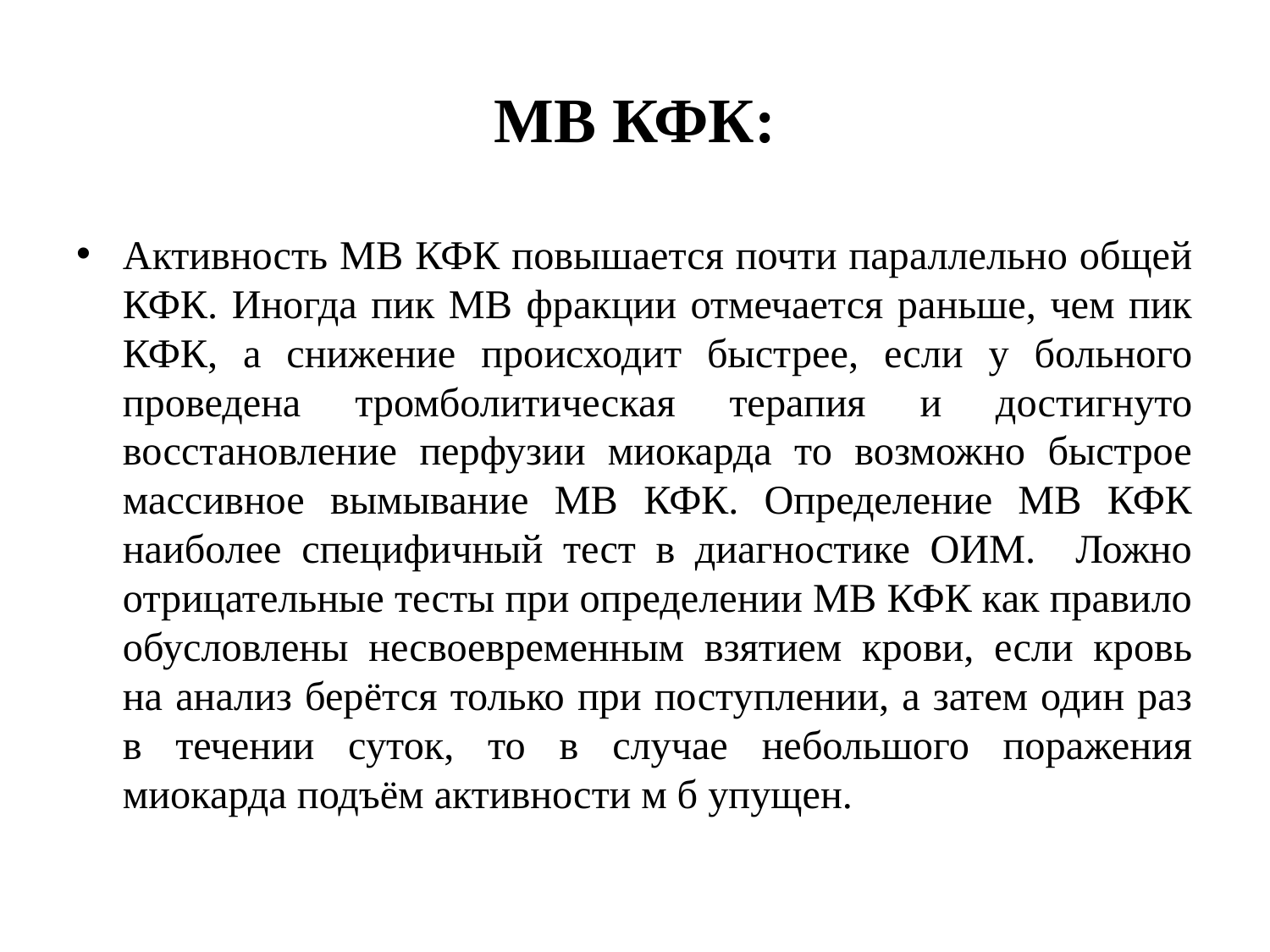

# МВ КФК:
Активность МВ КФК повышается почти параллельно общей КФК. Иногда пик МВ фракции отмечается раньше, чем пик КФК, а снижение происходит быстрее, если у больного проведена тромболитическая терапия и достигнуто восстановление перфузии миокарда то возможно быстрое массивное вымывание МВ КФК. Определение МВ КФК наиболее специфичный тест в диагностике ОИМ.  Ложно отрицательные тесты при определении МВ КФК как правило обусловлены несвоевременным взятием крови, если кровь на анализ берётся только при поступлении, а затем один раз в течении суток, то в случае небольшого поражения миокарда подъём активности м б упущен.